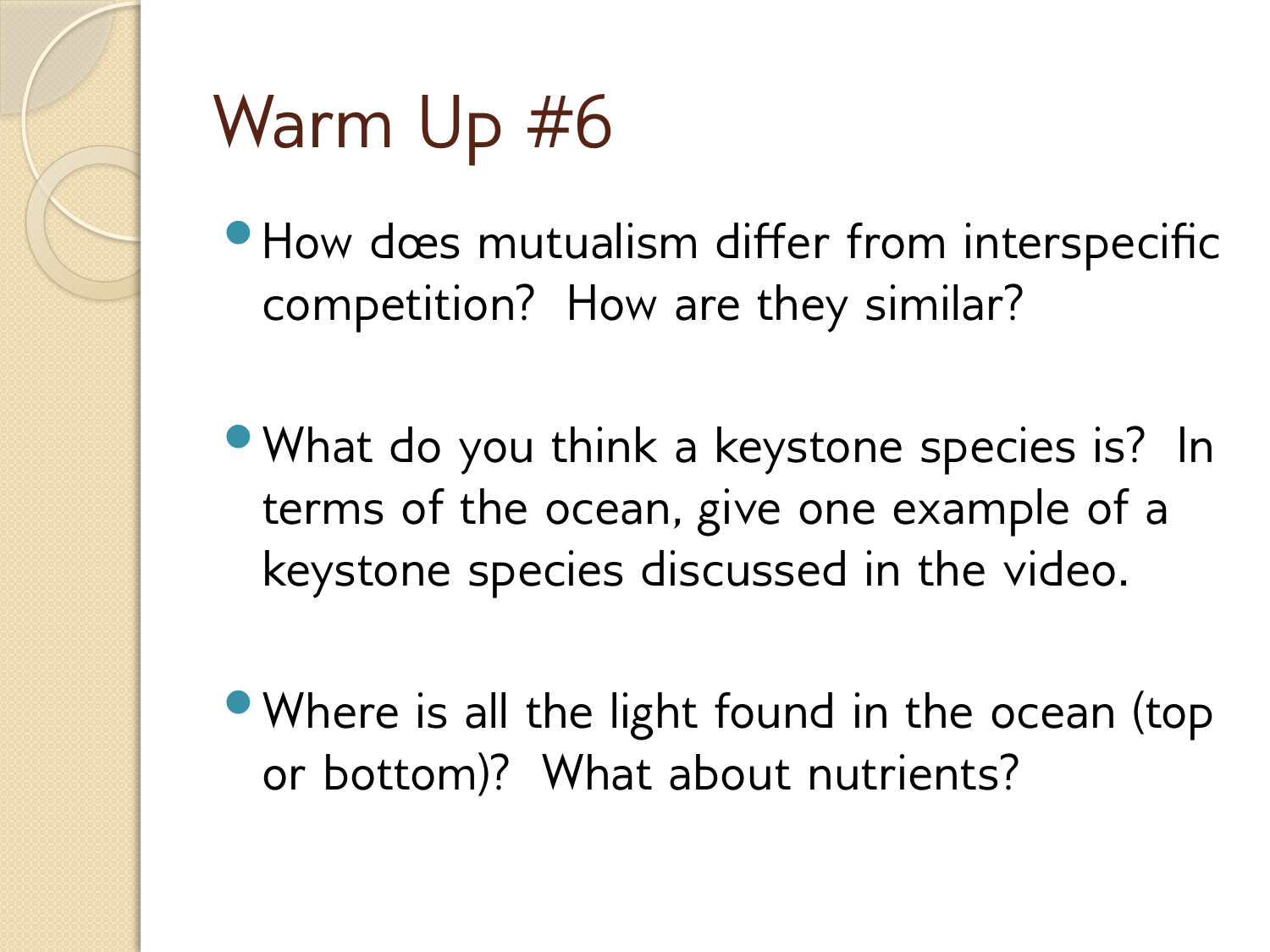

# Warm Up #6
How does mutualism differ from interspecific competition?  How are they similar?

What do you think a keystone species is?  In terms of the ocean, give one example of a keystone species discussed in the video.

Where is all the light found in the ocean (top or bottom)?  What about nutrients?